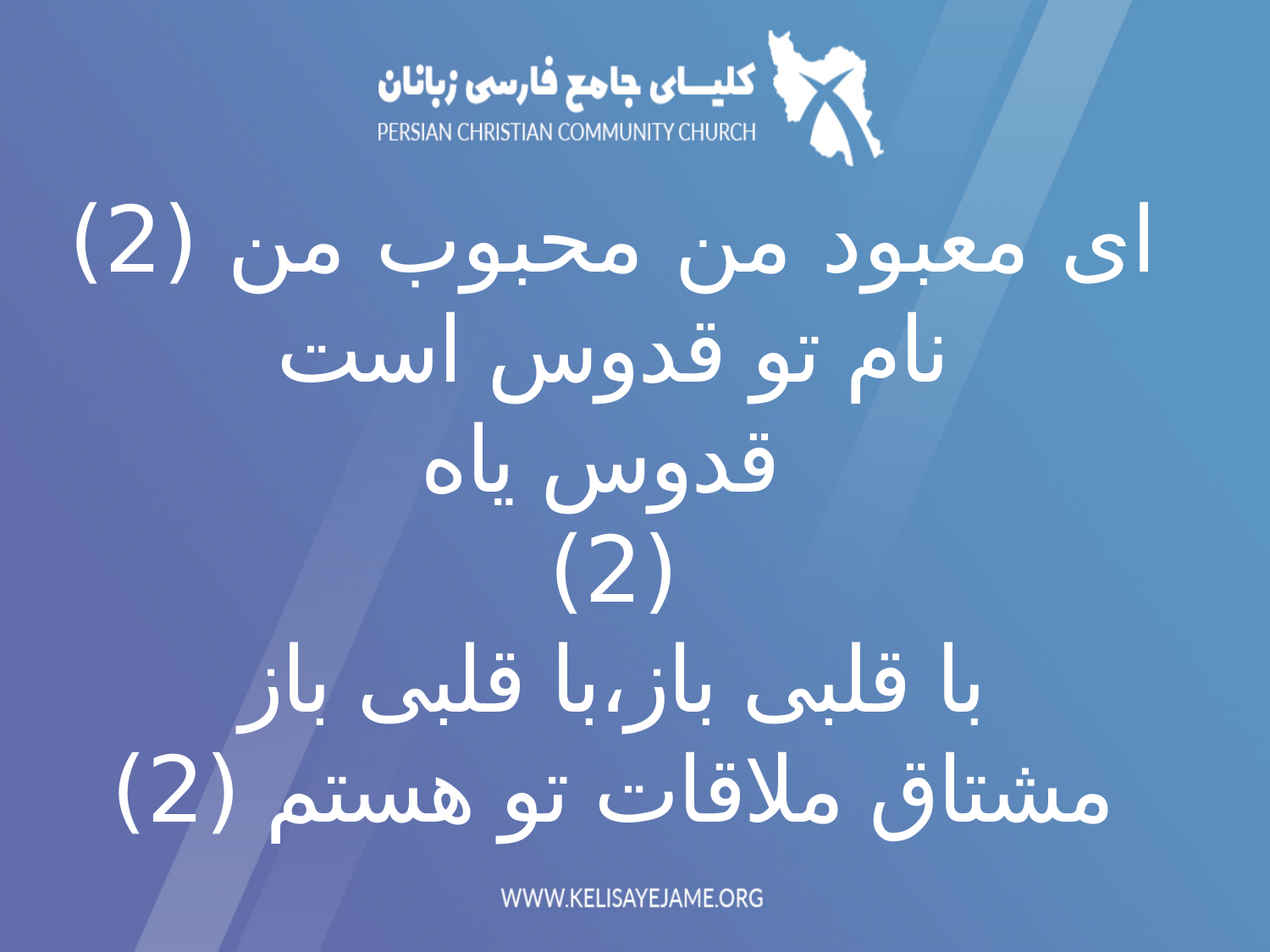

# ای معبود من محبوب من (2) نام تو قدوس است قدوس یاه (2) با قلبی باز،با قلبی باز مشتاق ملاقات تو هستم (2)